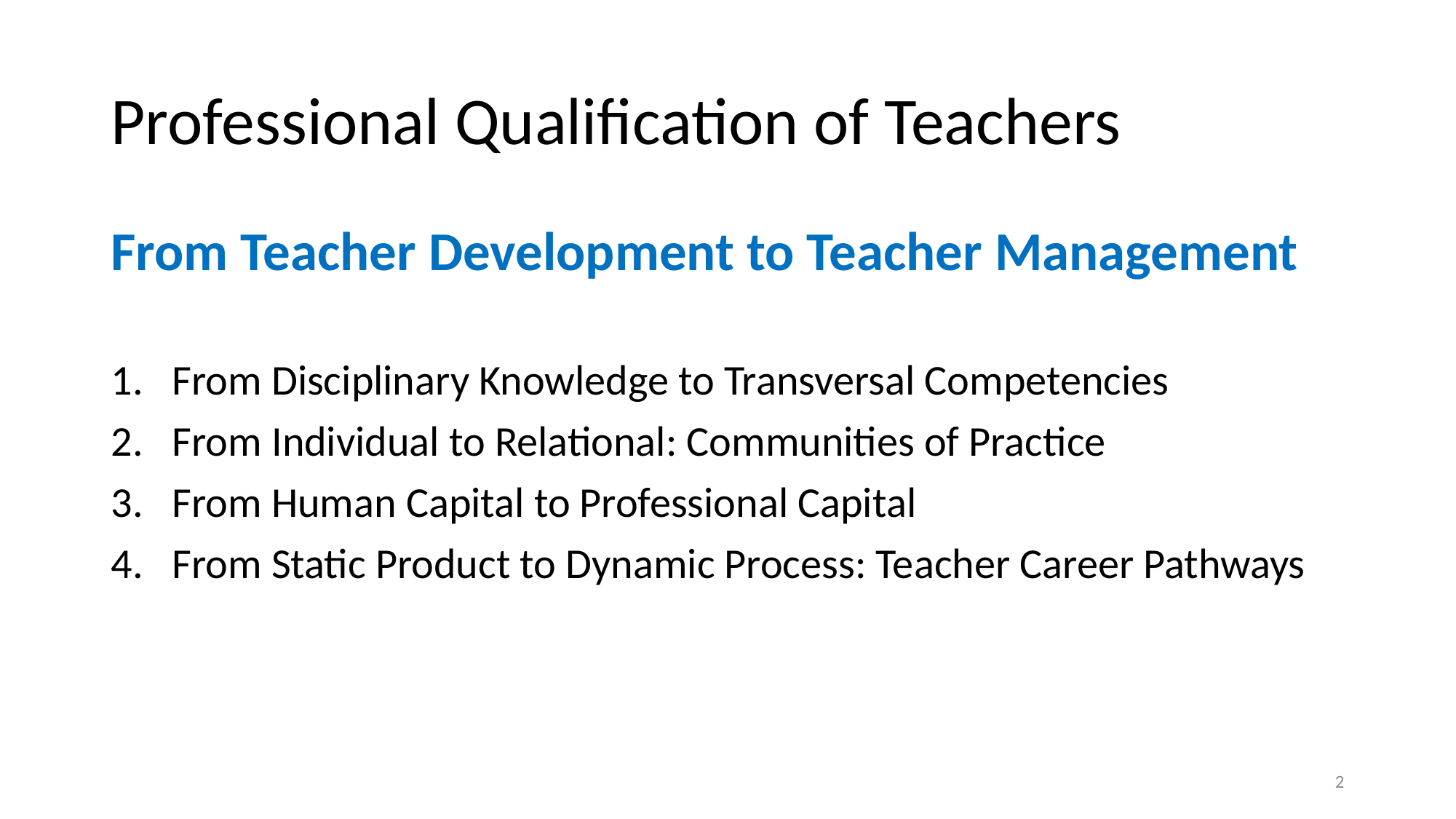

# Professional Qualification of Teachers
From Teacher Development to Teacher Management

From Disciplinary Knowledge to Transversal Competencies
From Individual to Relational: Communities of Practice
From Human Capital to Professional Capital
From Static Product to Dynamic Process: Teacher Career Pathways
2